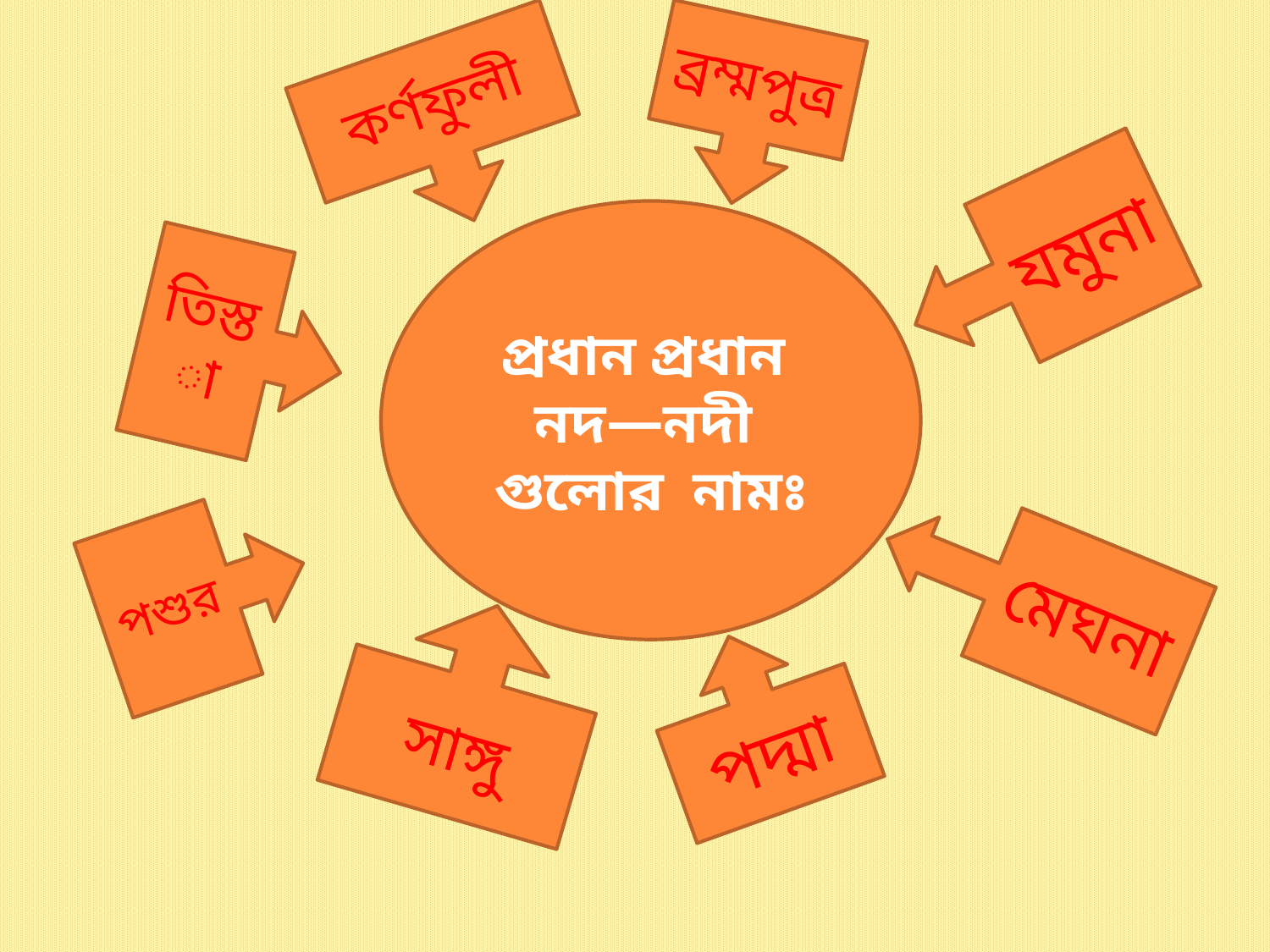

ব্রম্মপুত্র
কর্ণফুলী
যমুনা
প্রধান প্রধান  নদ—নদী  গুলোর  নামঃ
তিস্তা
পশুর
মেঘনা
সাঙ্গু
পদ্মা